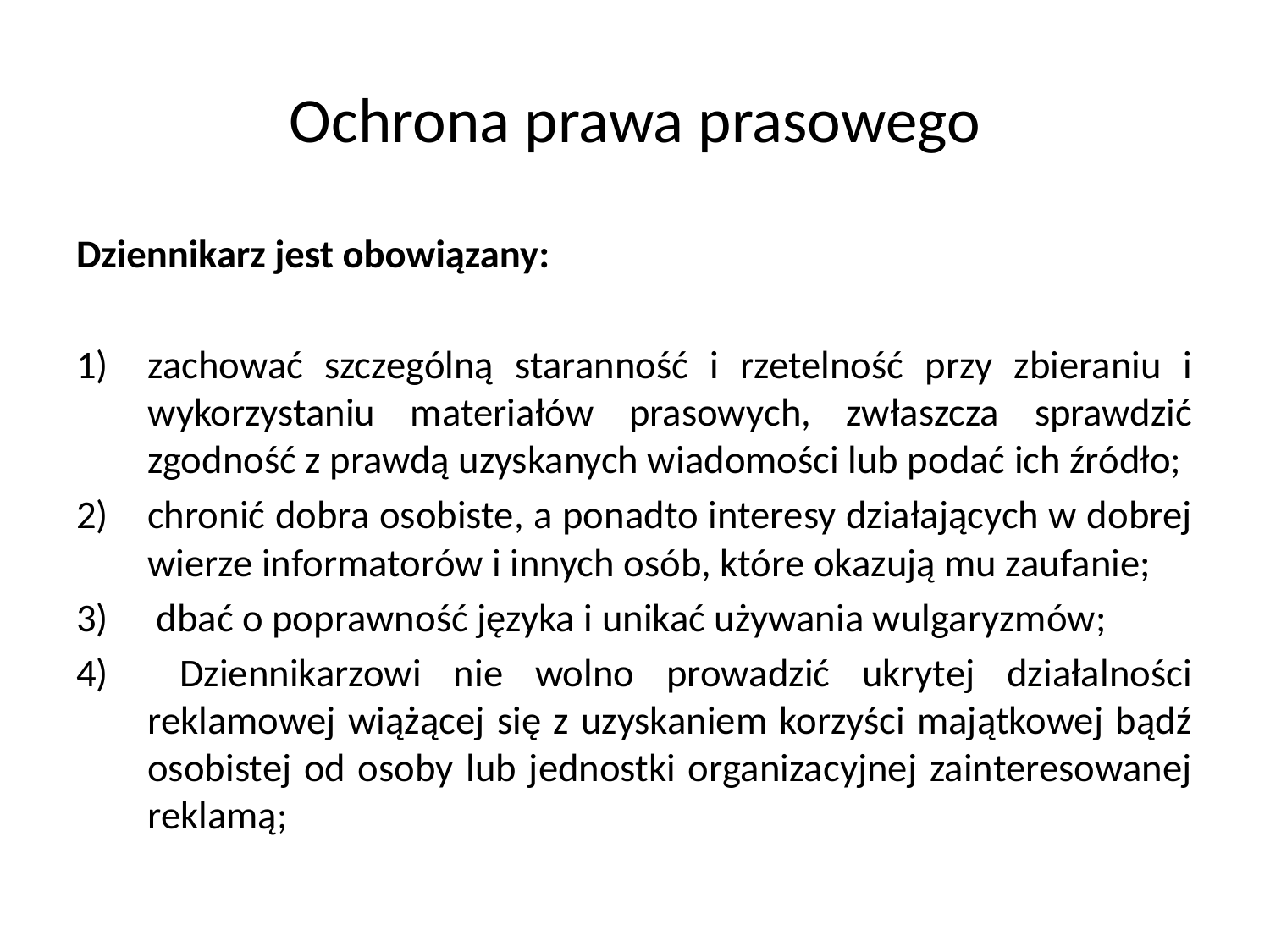

# Ochrona prawa prasowego
Dziennikarz jest obowiązany:

zachować szczególną staranność i rzetelność przy zbieraniu i wykorzystaniu materiałów prasowych, zwłaszcza sprawdzić zgodność z prawdą uzyskanych wiadomości lub podać ich źródło;
chronić dobra osobiste, a ponadto interesy działających w dobrej wierze informatorów i innych osób, które okazują mu zaufanie;
 dbać o poprawność języka i unikać używania wulgaryzmów;
 Dziennikarzowi nie wolno prowadzić ukrytej działalności reklamowej wiążącej się z uzyskaniem korzyści majątkowej bądź osobistej od osoby lub jednostki organizacyjnej zainteresowanej reklamą;